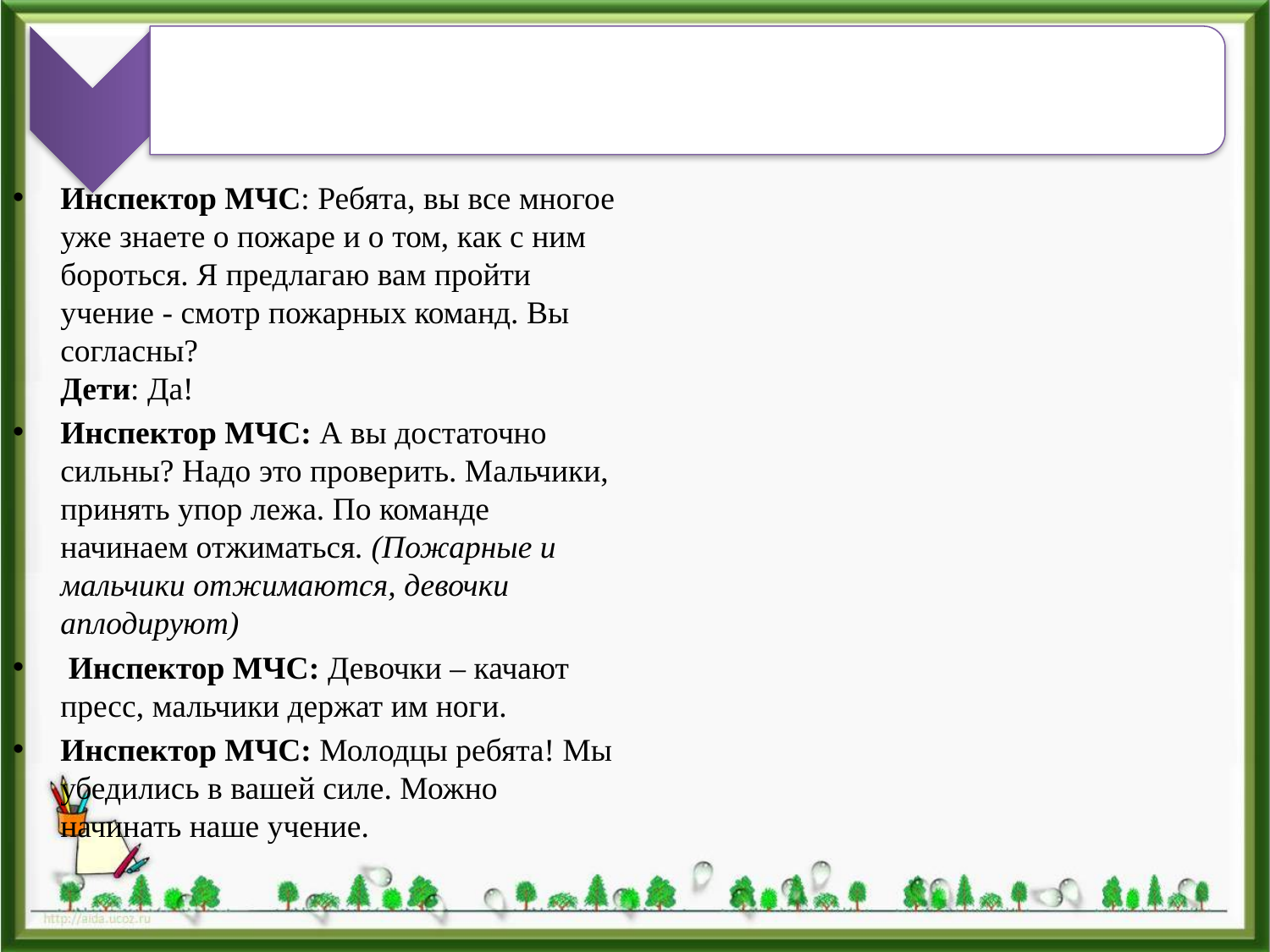

Инспектор МЧС: Ребята, вы все многое уже знаете о пожаре и о том, как с ним бороться. Я предлагаю вам пройти учение - смотр пожарных команд. Вы согласны?
Дети: Да!
Инспектор МЧС: А вы достаточно сильны? Надо это проверить. Мальчики, принять упор лежа. По команде начинаем отжиматься. (Пожарные и мальчики отжимаются, девочки аплодируют)
 Инспектор МЧС: Девочки – качают пресс, мальчики держат им ноги.
Инспектор МЧС: Молодцы ребята! Мы убедились в вашей силе. Можно начинать наше учение.